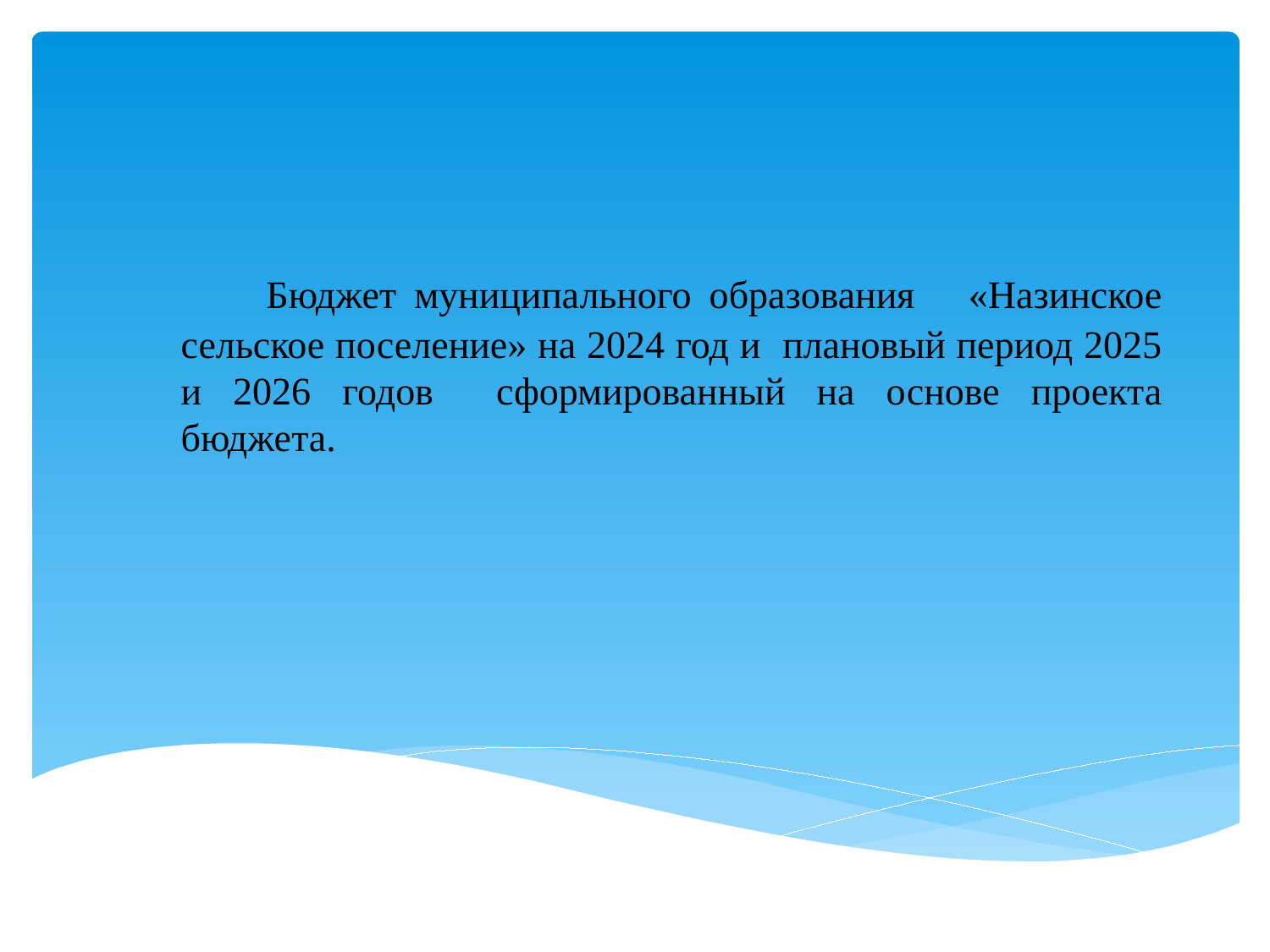

# Бюджет муниципального образования   «Назинское сельское поселение» на 2024 год и  плановый период 2025 и 2026 годов  сформированный на основе проекта бюджета.